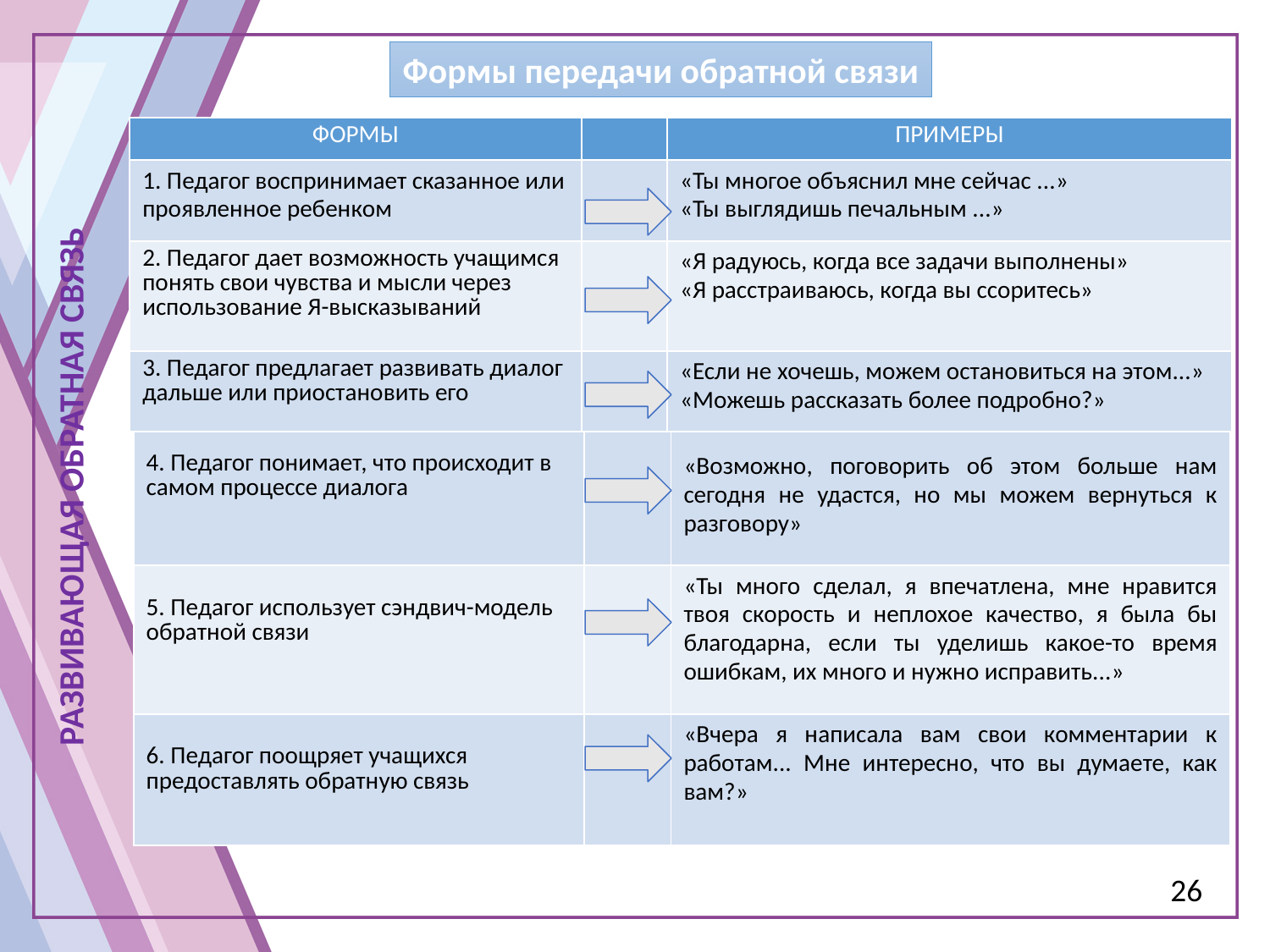

Формы передачи обратной связи
| ФОРМЫ |  | ПРИМЕРЫ |
| --- | --- | --- |
| 1. Педагог воспринимает сказанное или проявленное ребенком |  | «Ты многое объяснил мне сейчас ...» «Ты выглядишь печальным ...» |
| 2. Педагог дает возможность учащимся понять свои чувства и мысли через использование Я-высказываний |  | «Я радуюсь, когда все задачи выполнены» «Я расстраиваюсь, когда вы ссоритесь» |
| 3. Педагог предлагает развивать диалог дальше или приостановить его |  | «Если не хочешь, можем остановиться на этом...» «Можешь рассказать более подробно?» |

|  |  |  |
| --- | --- | --- |
| 4. Педагог понимает, что происходит в самом процессе диалога |  | «Возможно, поговорить об этом больше нам сегодня не удастся, но мы можем вернуться к разговору» |
| 5. Педагог использует сэндвич-модель обратной связи |  | «Ты много сделал, я впечатлена, мне нравится твоя скорость и неплохое качество, я была бы благодарна, если ты уделишь какое-то время ошибкам, их много и нужно исправить...» |
| 6. Педагог поощряет учащихся предоставлять обратную связь |  | «Вчера я написала вам свои комментарии к работам... Мне интересно, что вы думаете, как вам?» |
РАЗВИВАЮЩАЯ ОБРАТНАЯ СВЯЗЬ

26